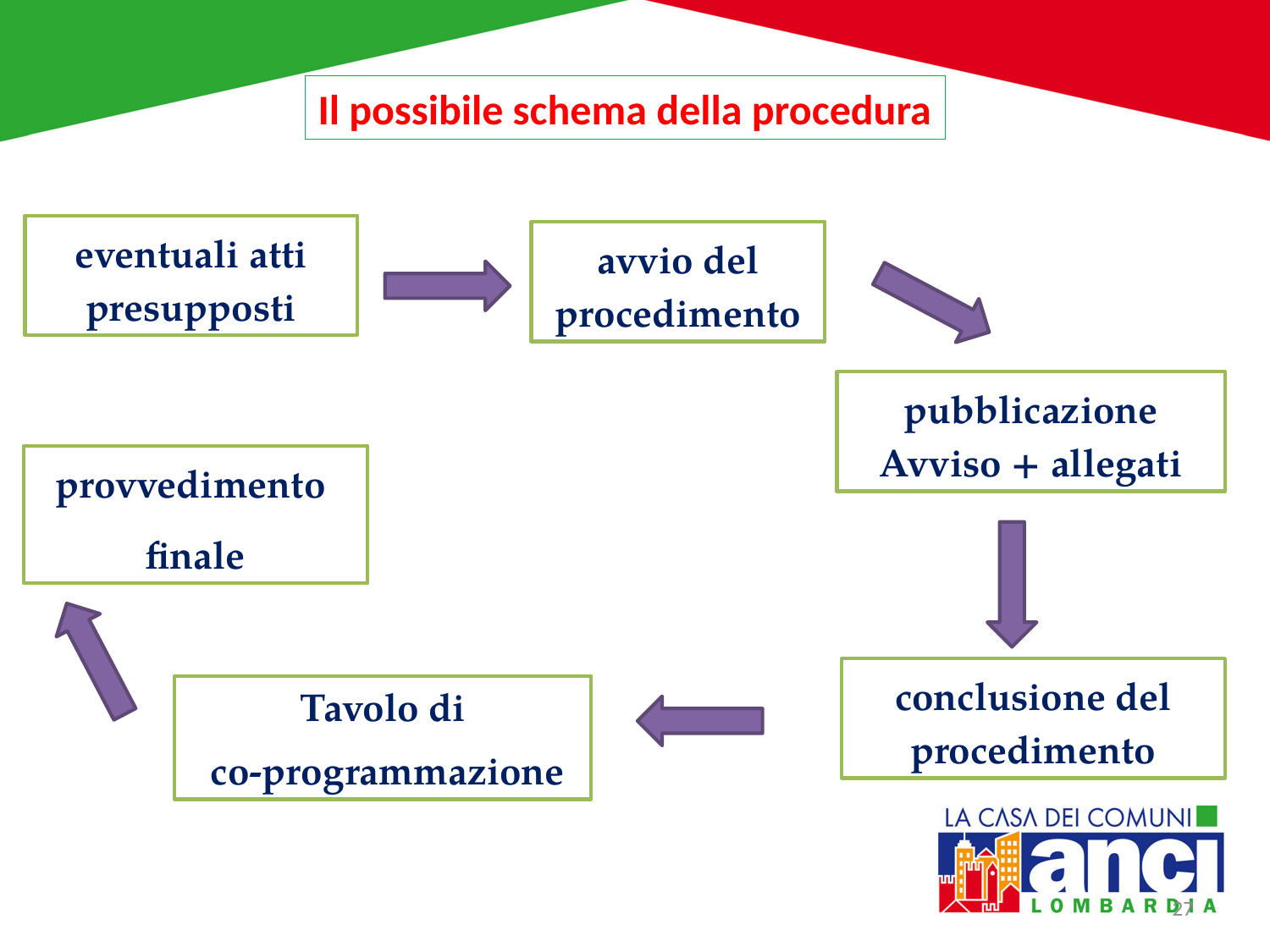

Il possibile schema della procedura
#
eventuali atti presupposti
avvio del procedimento

pubblicazione Avviso + allegati
provvedimento
finale

conclusione del procedimento
Tavolo di
 co-programmazione

27